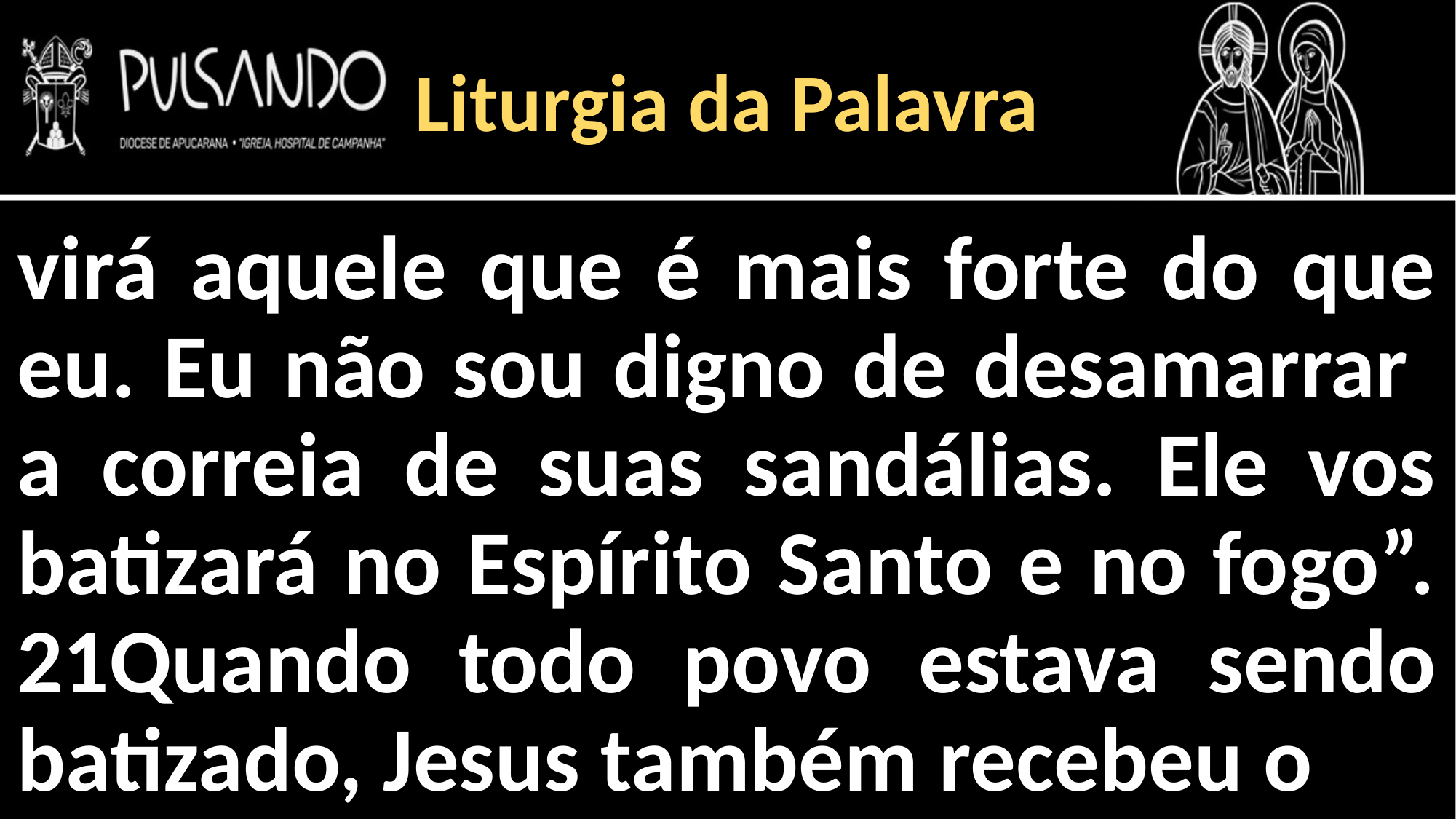

Liturgia da Palavra
virá aquele que é mais forte do que eu. Eu não sou digno de desamarrar  a correia de suas sandálias. Ele vos batizará no Espírito Santo e no fogo”. 21Quando todo povo estava sendo batizado, Jesus também recebeu o